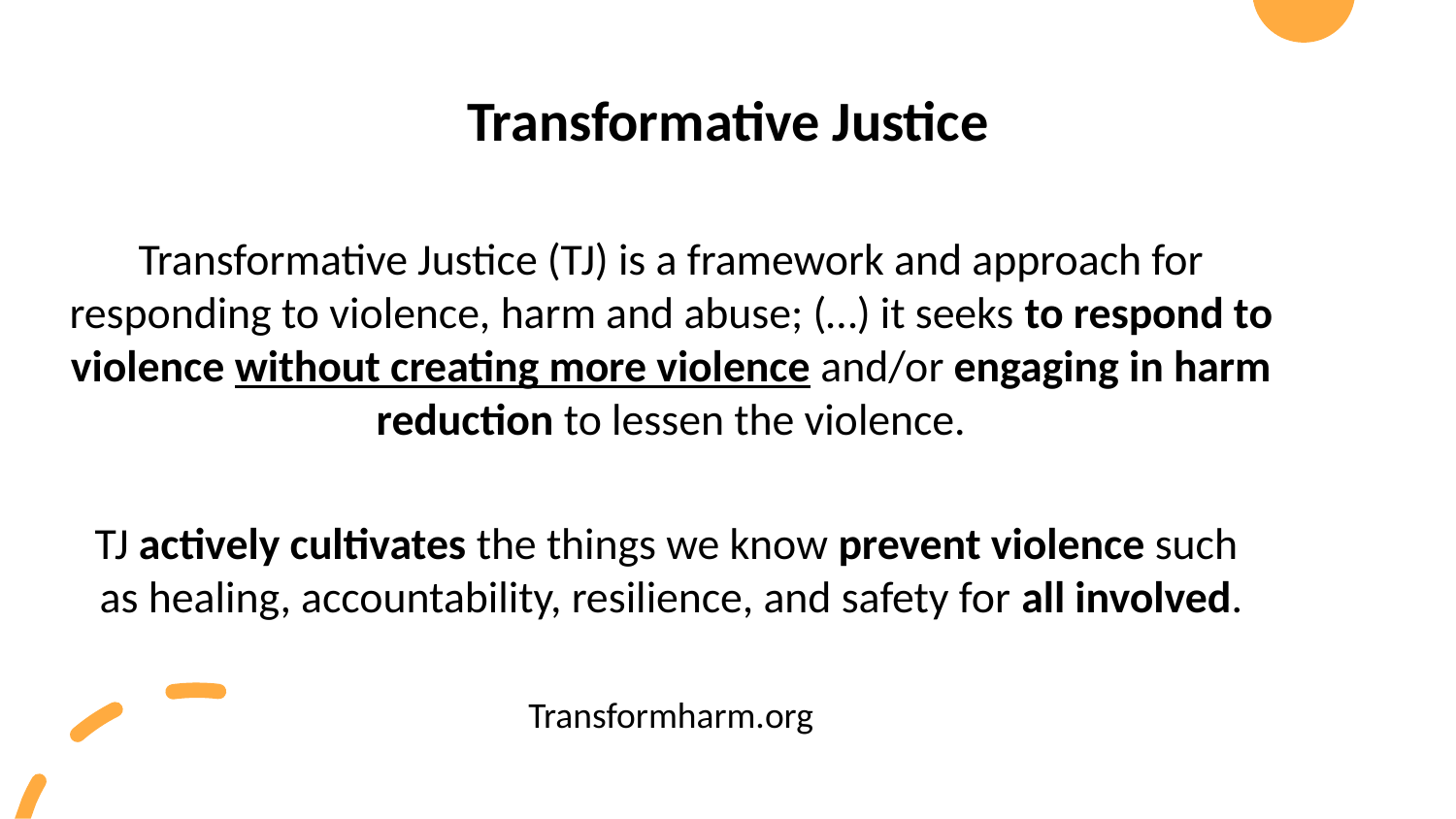

# Transformative Justice
Transformative Justice (TJ) is a framework and approach for responding to violence, harm and abuse; (…) it seeks to respond to violence without creating more violence and/or engaging in harm reduction to lessen the violence.

TJ actively cultivates the things we know prevent violence such
as healing, accountability, resilience, and safety for all involved.

Transformharm.org